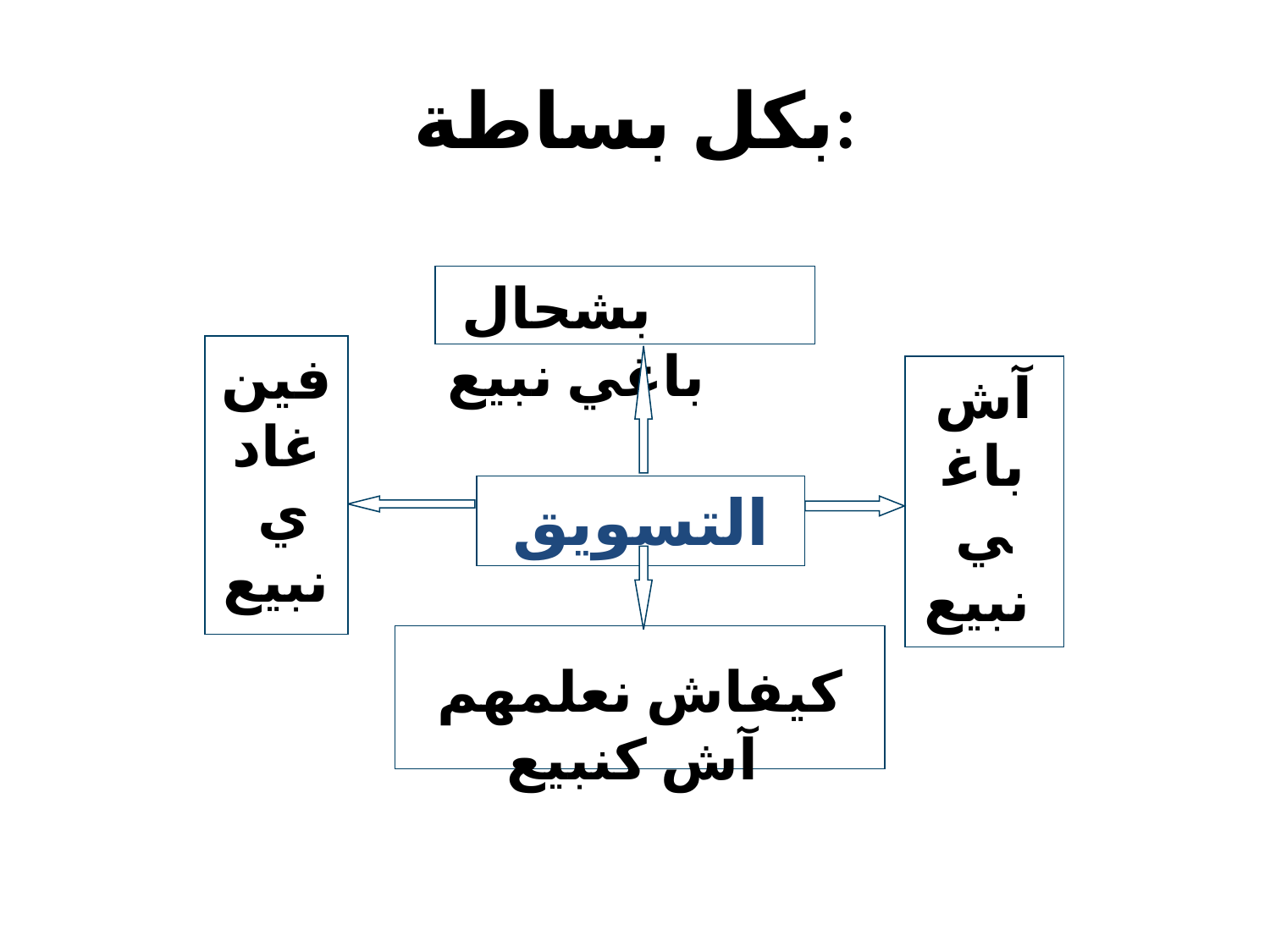

# بكل بساطة:
 بشحال باغي نبيع

فين غادي  نبيع

آش باغي نبيع
التسويق

كيفاش نعلمهم آش كنبيع